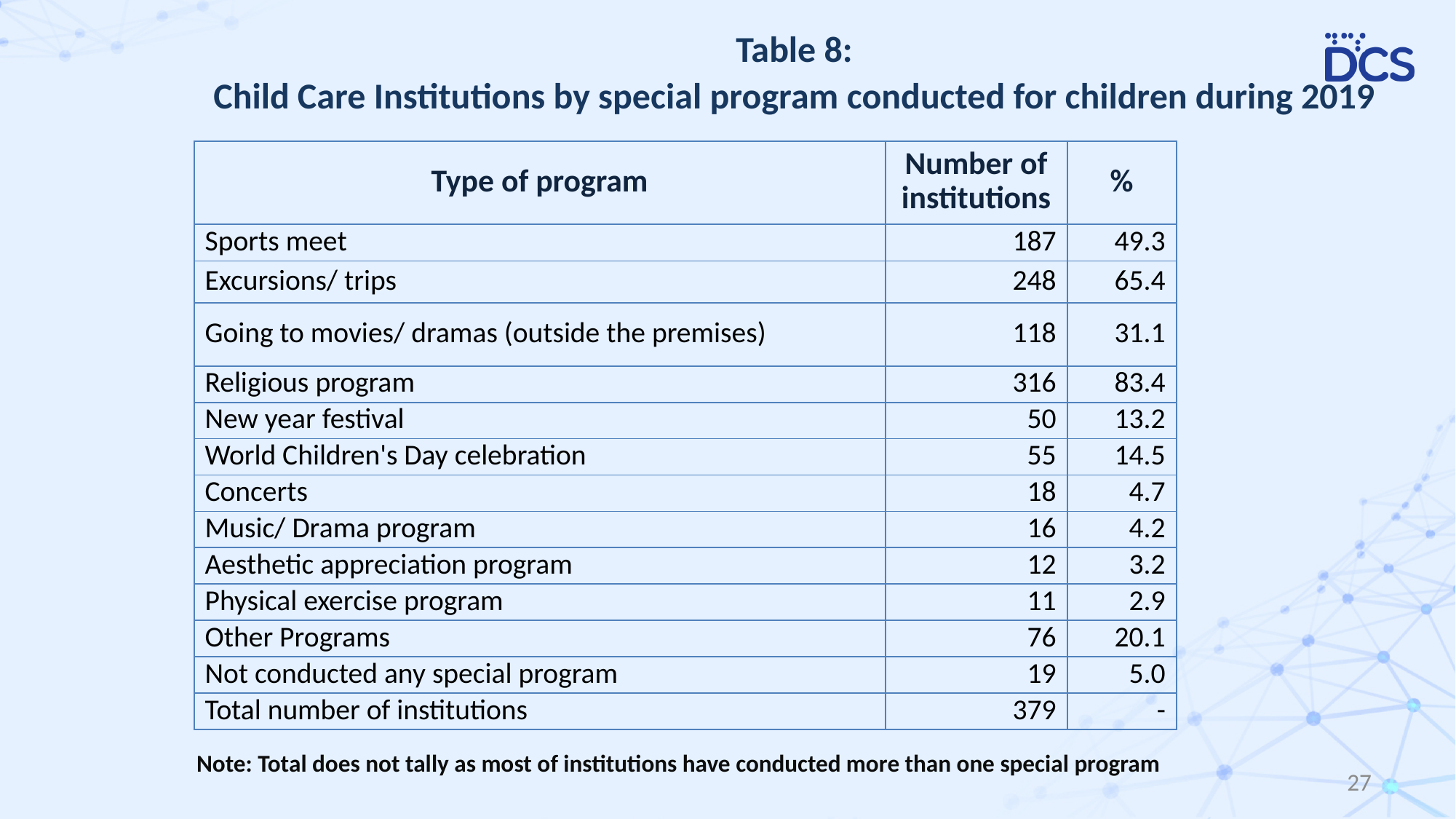

# Table 8: Child Care Institutions by special program conducted for children during 2019
| Type of program | Number of institutions | % |
| --- | --- | --- |
| Sports meet | 187 | 49.3 |
| Excursions/ trips | 248 | 65.4 |
| Going to movies/ dramas (outside the premises) | 118 | 31.1 |
| Religious program | 316 | 83.4 |
| New year festival | 50 | 13.2 |
| World Children's Day celebration | 55 | 14.5 |
| Concerts | 18 | 4.7 |
| Music/ Drama program | 16 | 4.2 |
| Aesthetic appreciation program | 12 | 3.2 |
| Physical exercise program | 11 | 2.9 |
| Other Programs | 76 | 20.1 |
| Not conducted any special program | 19 | 5.0 |
| Total number of institutions | 379 | - |
Note: Total does not tally as most of institutions have conducted more than one special program
27